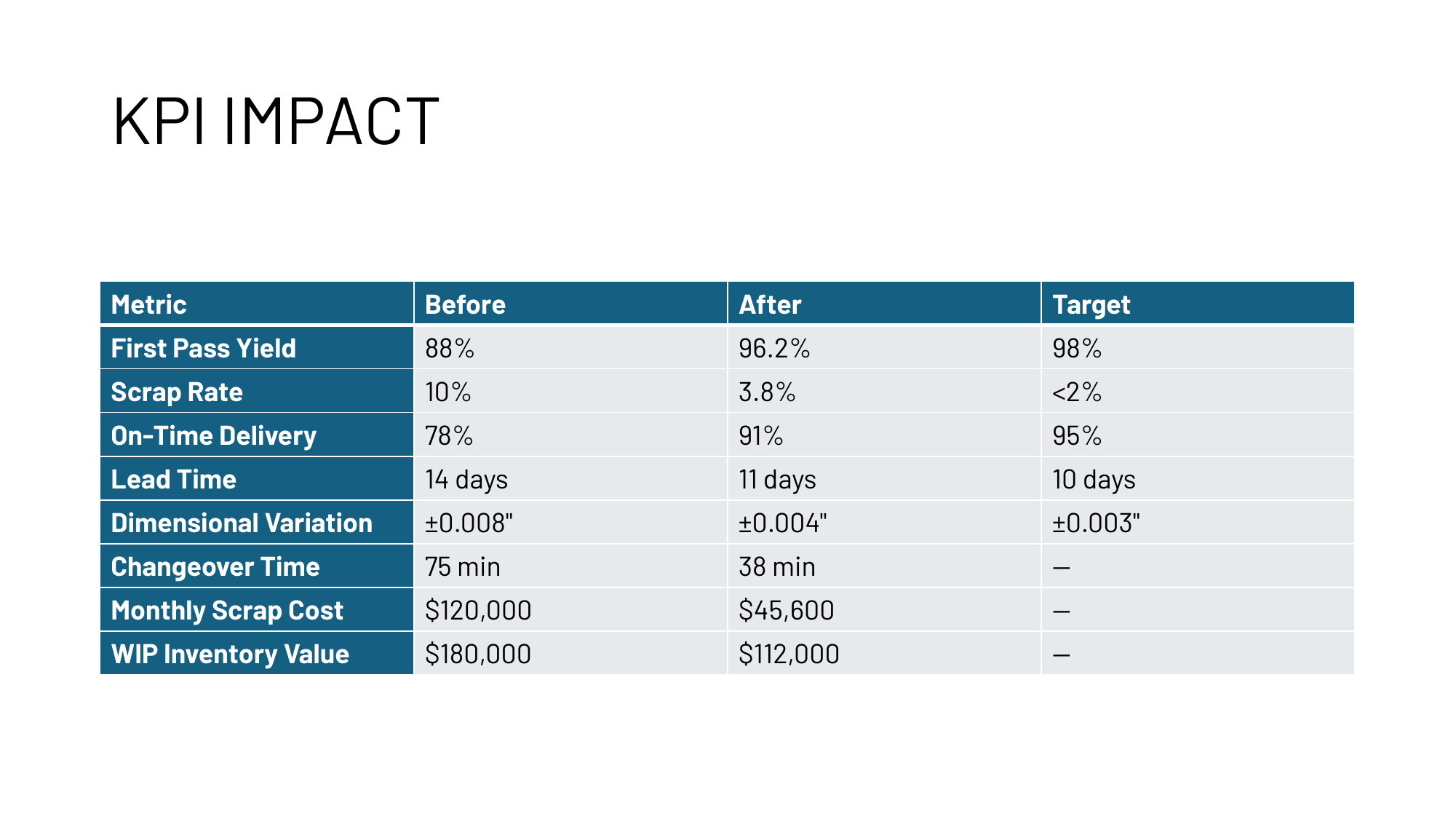

# KPI IMPACT
| Metric | Before | After | Target |
| --- | --- | --- | --- |
| First Pass Yield | 88% | 96.2% | 98% |
| Scrap Rate | 10% | 3.8% | <2% |
| On-Time Delivery | 78% | 91% | 95% |
| Lead Time | 14 days | 11 days | 10 days |
| Dimensional Variation | ±0.008" | ±0.004" | ±0.003" |
| Changeover Time | 75 min | 38 min | — |
| Monthly Scrap Cost | $120,000 | $45,600 | — |
| WIP Inventory Value | $180,000 | $112,000 | — |